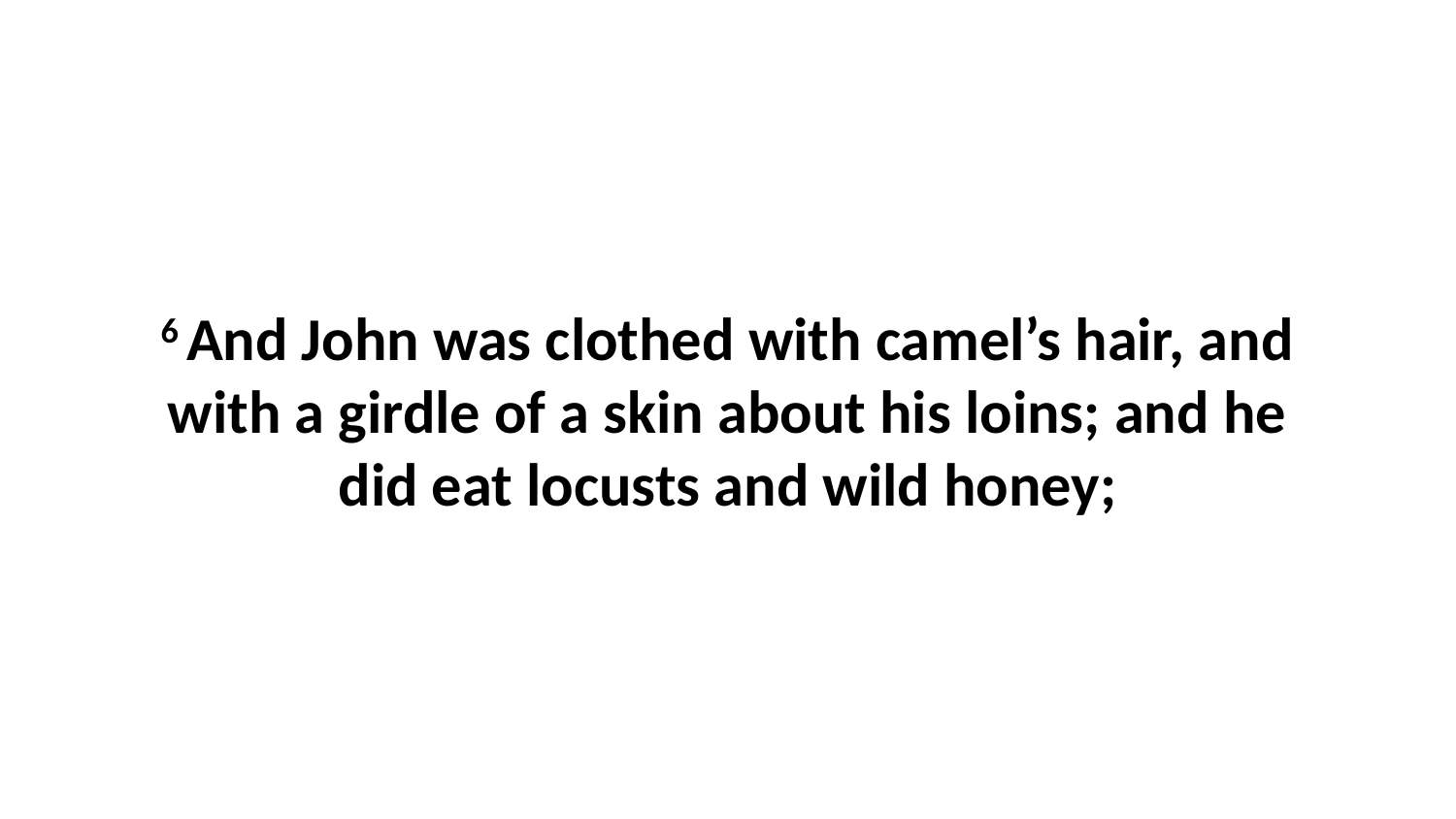

6 And John was clothed with camel’s hair, and with a girdle of a skin about his loins; and he did eat locusts and wild honey;